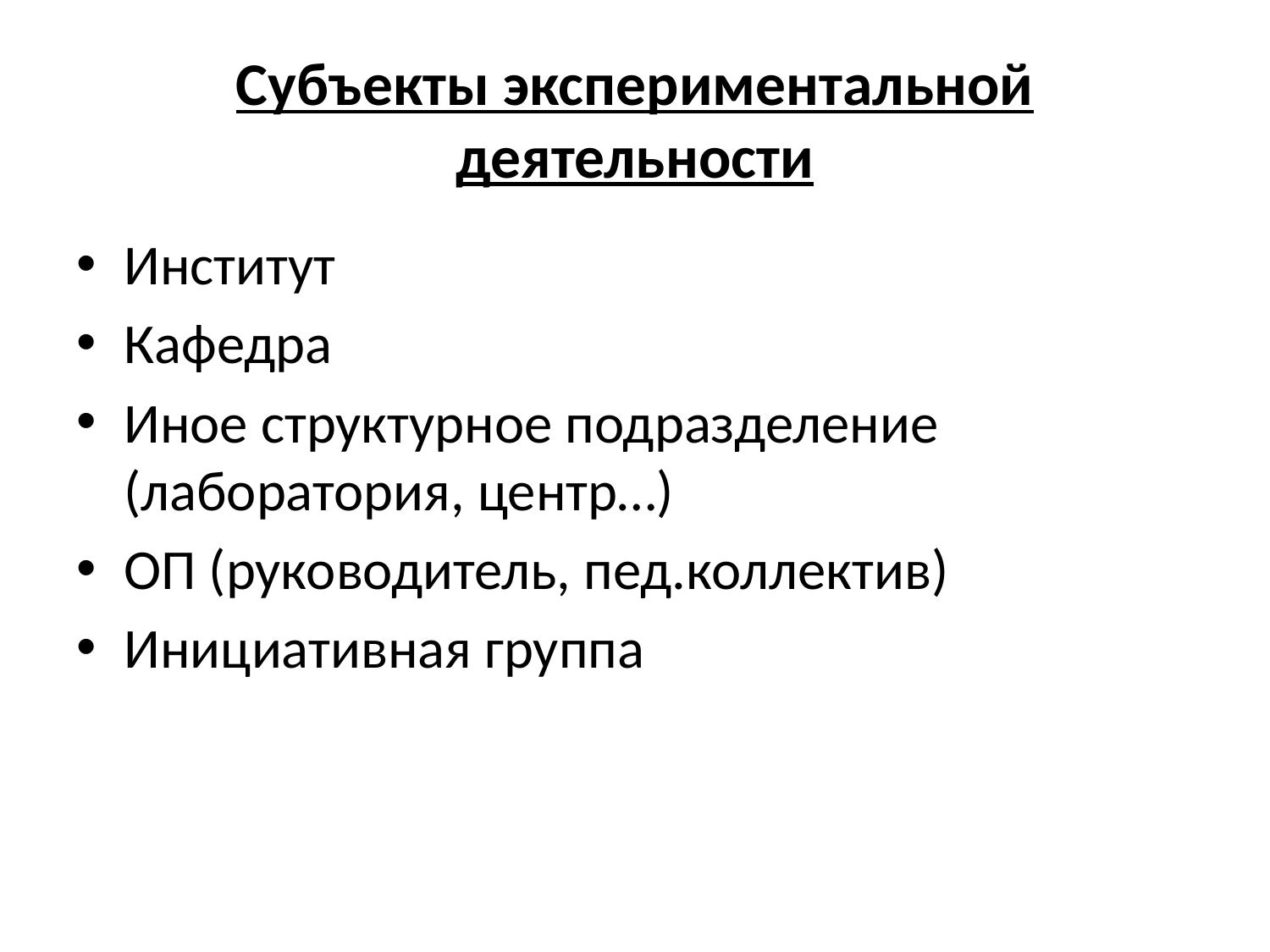

# Субъекты экспериментальной деятельности
Институт
Кафедра
Иное структурное подразделение (лаборатория, центр…)
ОП (руководитель, пед.коллектив)
Инициативная группа